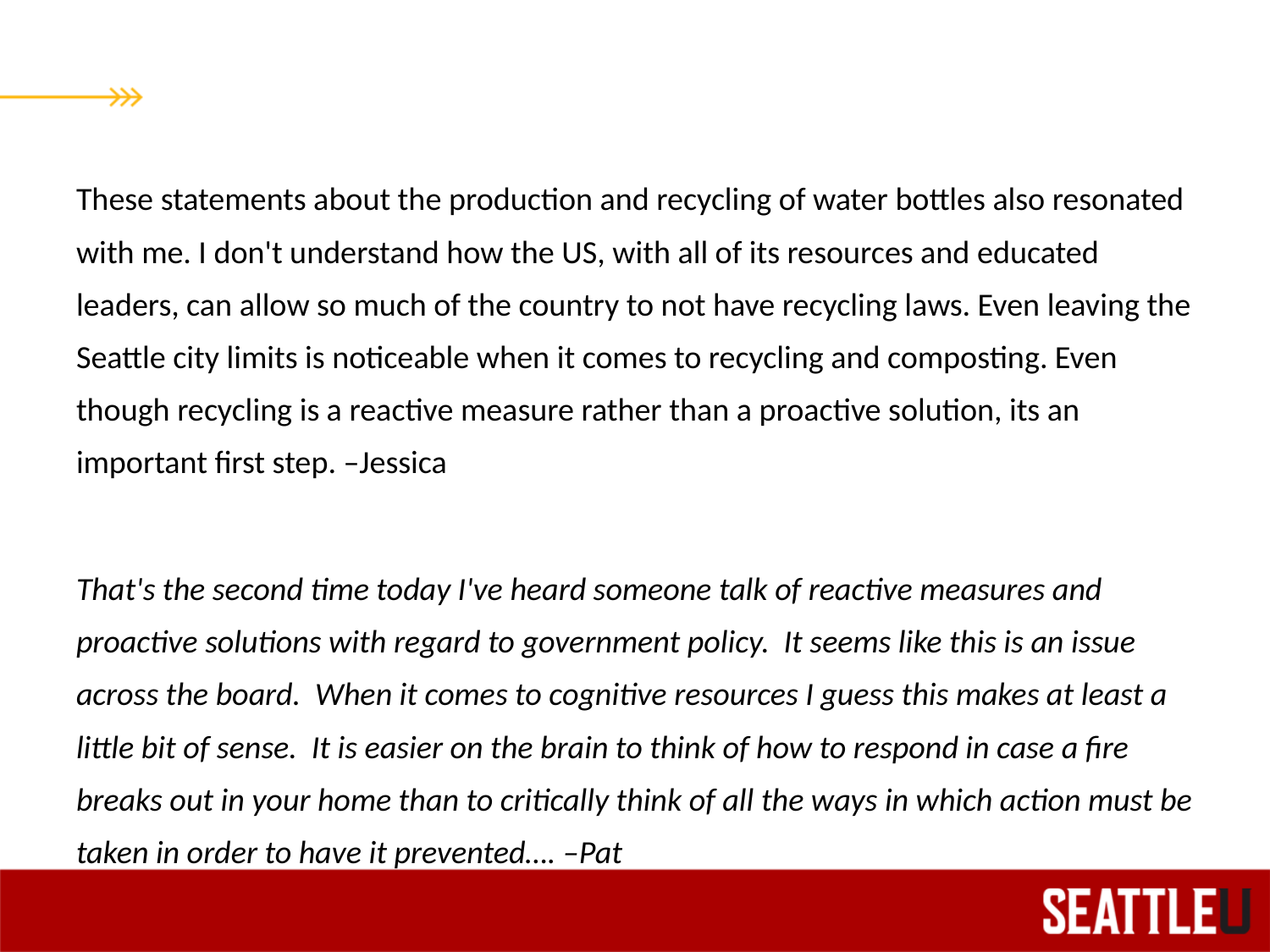

#

These statements about the production and recycling of water bottles also resonated with me. I don't understand how the US, with all of its resources and educated leaders, can allow so much of the country to not have recycling laws. Even leaving the Seattle city limits is noticeable when it comes to recycling and composting. Even though recycling is a reactive measure rather than a proactive solution, its an important first step. –Jessica

That's the second time today I've heard someone talk of reactive measures and proactive solutions with regard to government policy.  It seems like this is an issue across the board.  When it comes to cognitive resources I guess this makes at least a little bit of sense.  It is easier on the brain to think of how to respond in case a fire breaks out in your home than to critically think of all the ways in which action must be taken in order to have it prevented…. –Pat